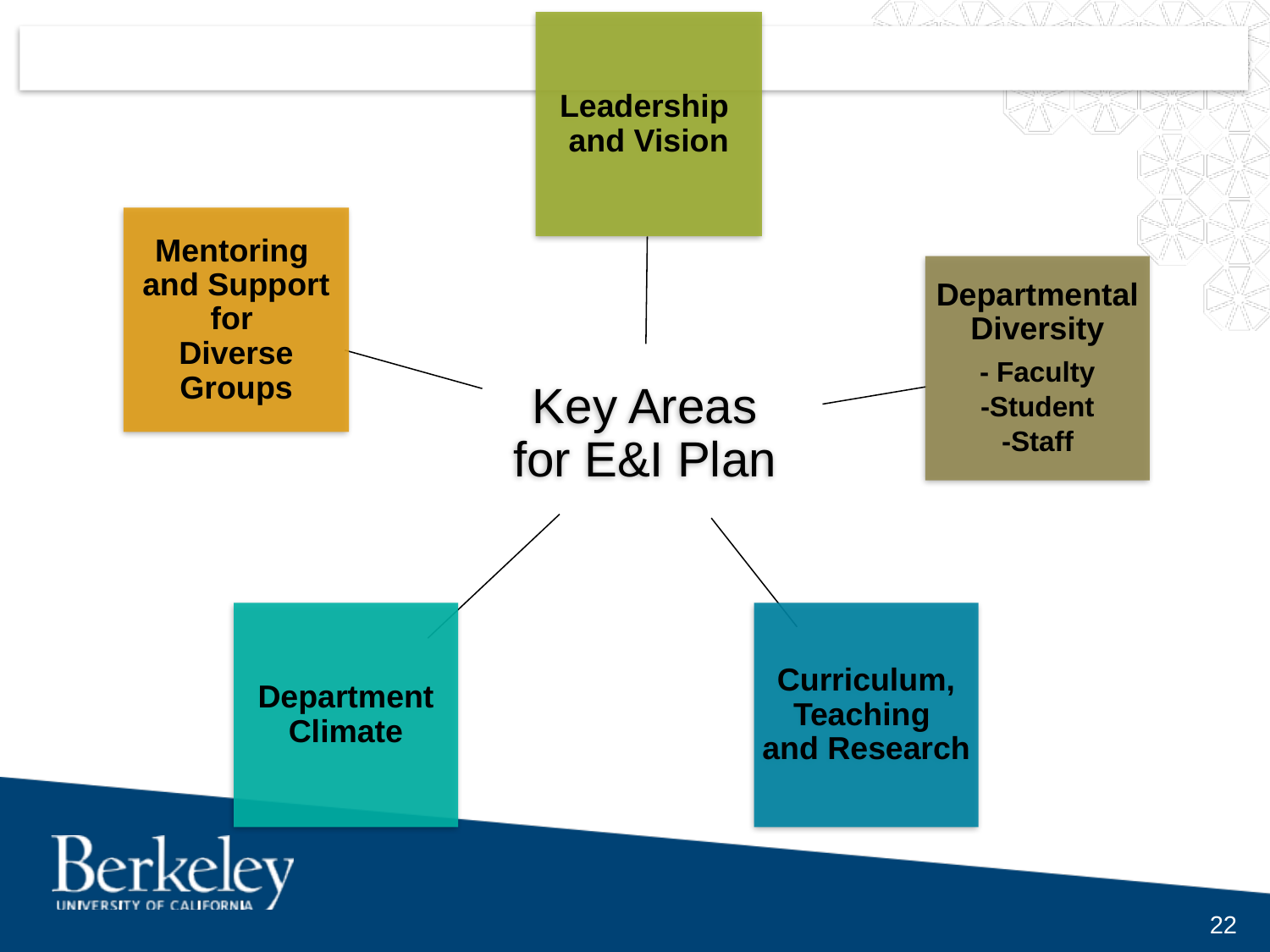

Key Areas
for E&I Plan

Leadership
and Vision

Departmental Diversity
- Faculty
-Student
-Staff

Curriculum, Teaching
and Research

Department Climate

Mentoring
and Support
for
Diverse Groups

22